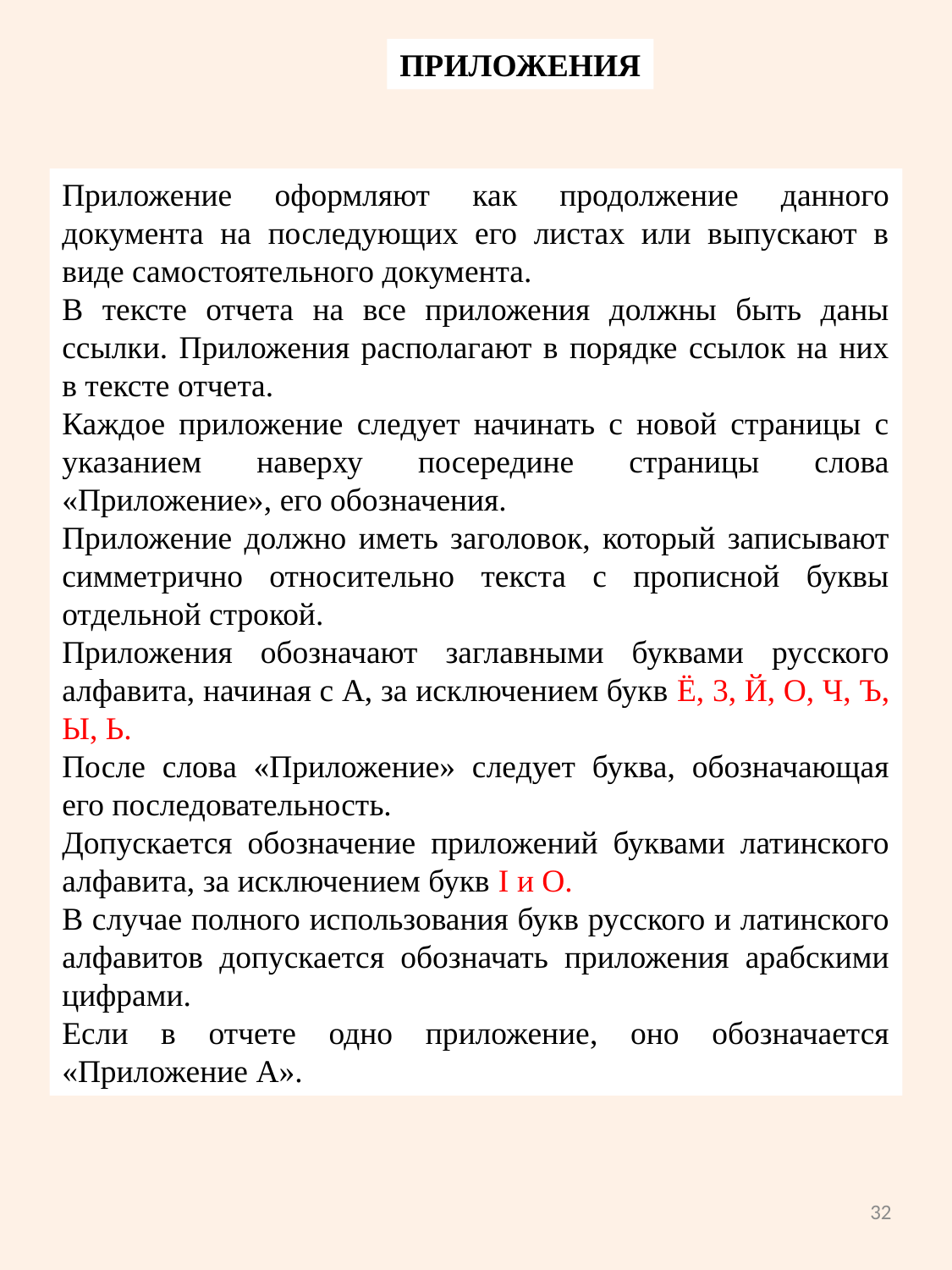

ПРИЛОЖЕНИЯ
Приложение оформляют как продолжение данного документа на последующих его листах или выпускают в виде самостоятельного документа.
В тексте отчета на все приложения должны быть даны ссылки. Приложения располагают в порядке ссылок на них в тексте отчета.
Каждое приложение следует начинать с новой страницы с указанием наверху посередине страницы слова «Приложение», его обозначения.
Приложение должно иметь заголовок, который записывают симметрично относительно текста с прописной буквы отдельной строкой.
Приложения обозначают заглавными буквами русского алфавита, начиная с А, за исключением букв Ё, 3, Й, О, Ч, Ъ, Ы, Ь.
После слова «Приложение» следует буква, обозначающая его последовательность.
Допускается обозначение приложений буквами латинского алфавита, за исключением букв I и О.
В случае полного использования букв русского и латинского алфавитов допускается обозначать приложения арабскими цифрами.
Если в отчете одно приложение, оно обозначается «Приложение А».
32